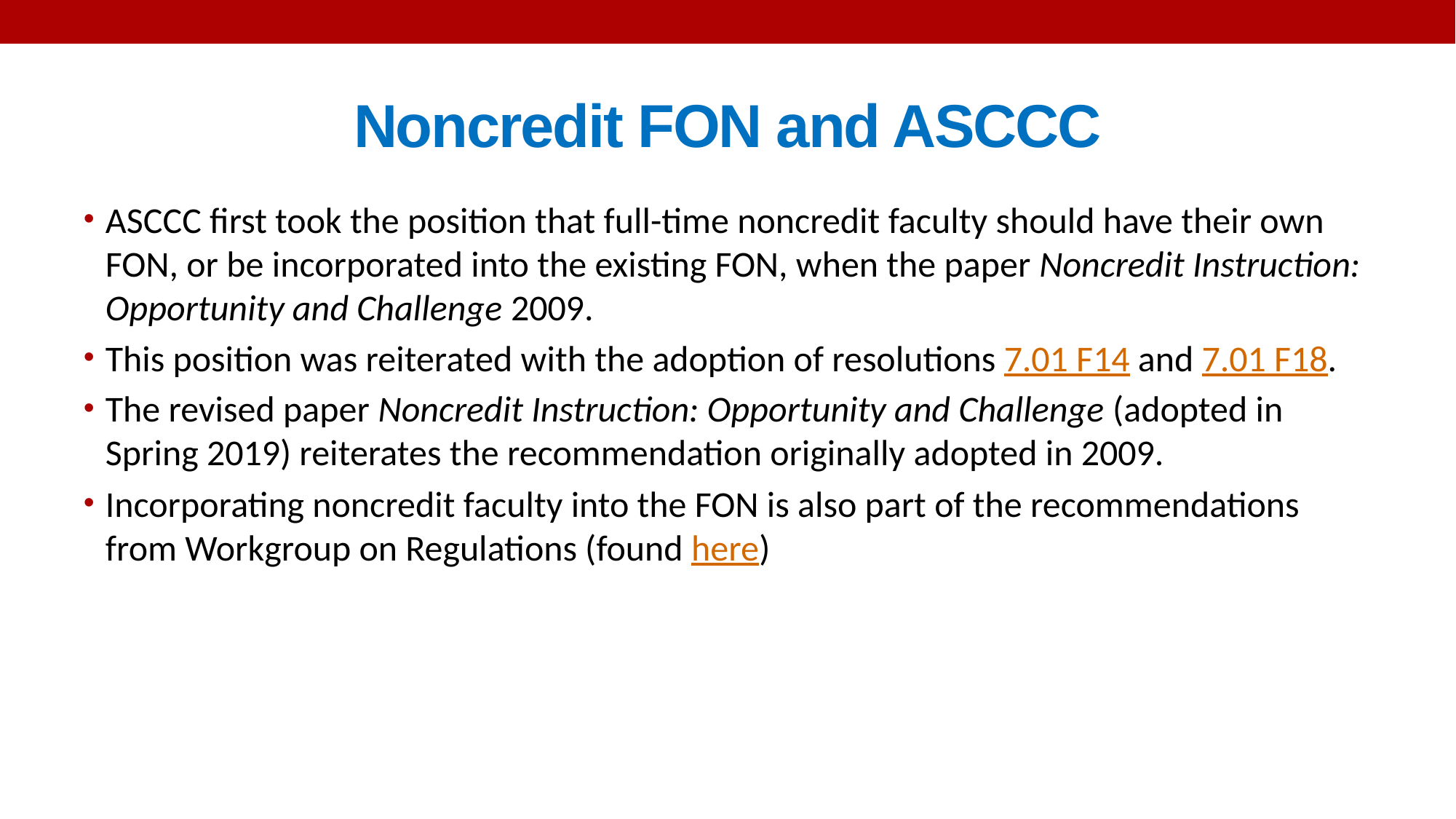

# Noncredit FON and ASCCC
ASCCC first took the position that full-time noncredit faculty should have their own FON, or be incorporated into the existing FON, when the paper Noncredit Instruction: Opportunity and Challenge 2009.
This position was reiterated with the adoption of resolutions 7.01 F14 and 7.01 F18.
The revised paper Noncredit Instruction: Opportunity and Challenge (adopted in Spring 2019) reiterates the recommendation originally adopted in 2009.
Incorporating noncredit faculty into the FON is also part of the recommendations from Workgroup on Regulations (found here)